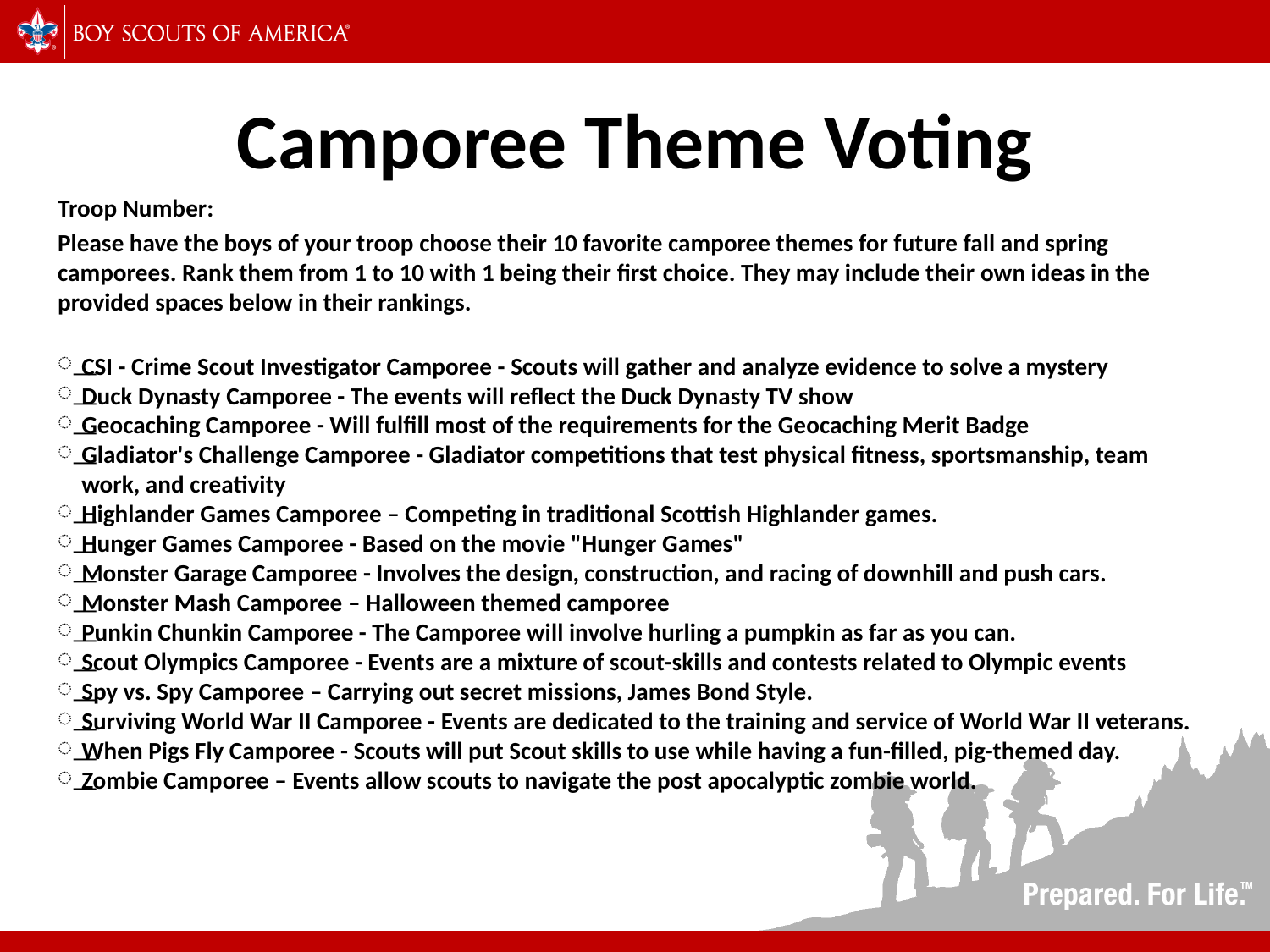

# Camporee Theme Voting
Troop Number:
Please have the boys of your troop choose their 10 favorite camporee themes for future fall and spring camporees. Rank them from 1 to 10 with 1 being their first choice. They may include their own ideas in the provided spaces below in their rankings.

CSI - Crime Scout Investigator Camporee - Scouts will gather and analyze evidence to solve a mystery
Duck Dynasty Camporee - The events will reflect the Duck Dynasty TV show
Geocaching Camporee - Will fulfill most of the requirements for the Geocaching Merit Badge
Gladiator's Challenge Camporee - Gladiator competitions that test physical fitness, sportsmanship, team work, and creativity
Highlander Games Camporee – Competing in traditional Scottish Highlander games.
Hunger Games Camporee - Based on the movie "Hunger Games"
Monster Garage Camporee - Involves the design, construction, and racing of downhill and push cars.
Monster Mash Camporee – Halloween themed camporee
Punkin Chunkin Camporee - The Camporee will involve hurling a pumpkin as far as you can.
Scout Olympics Camporee - Events are a mixture of scout-skills and contests related to Olympic events
Spy vs. Spy Camporee – Carrying out secret missions, James Bond Style.
Surviving World War II Camporee - Events are dedicated to the training and service of World War II veterans.
When Pigs Fly Camporee - Scouts will put Scout skills to use while having a fun-filled, pig-themed day.
Zombie Camporee – Events allow scouts to navigate the post apocalyptic zombie world.